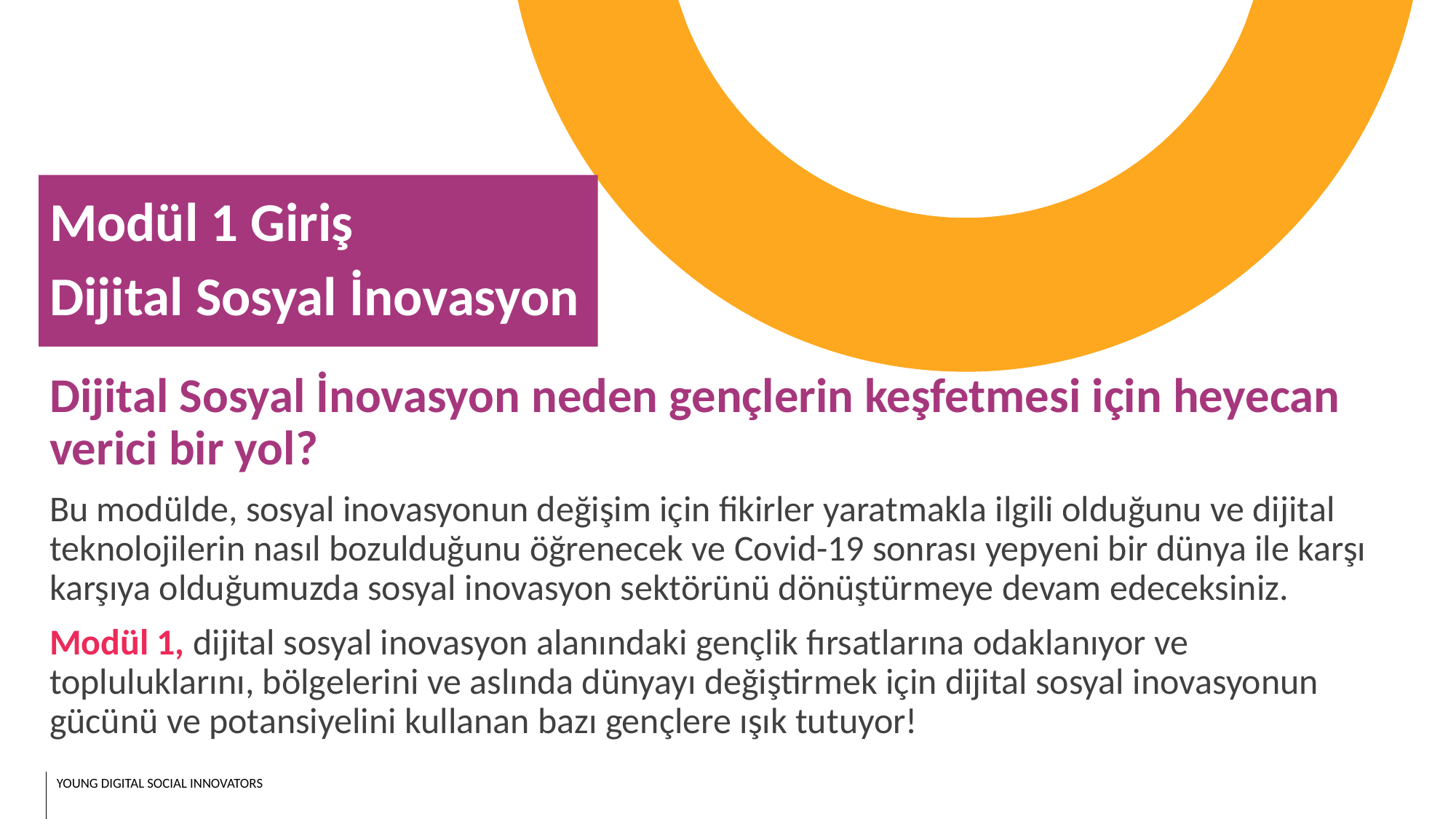

Modül 1 Giriş
Dijital Sosyal İnovasyon
Dijital Sosyal İnovasyon neden gençlerin keşfetmesi için heyecan verici bir yol?
Bu modülde, sosyal inovasyonun değişim için fikirler yaratmakla ilgili olduğunu ve dijital teknolojilerin nasıl bozulduğunu öğrenecek ve Covid-19 sonrası yepyeni bir dünya ile karşı karşıya olduğumuzda sosyal inovasyon sektörünü dönüştürmeye devam edeceksiniz.
Modül 1, dijital sosyal inovasyon alanındaki gençlik fırsatlarına odaklanıyor ve topluluklarını, bölgelerini ve aslında dünyayı değiştirmek için dijital sosyal inovasyonun gücünü ve potansiyelini kullanan bazı gençlere ışık tutuyor!